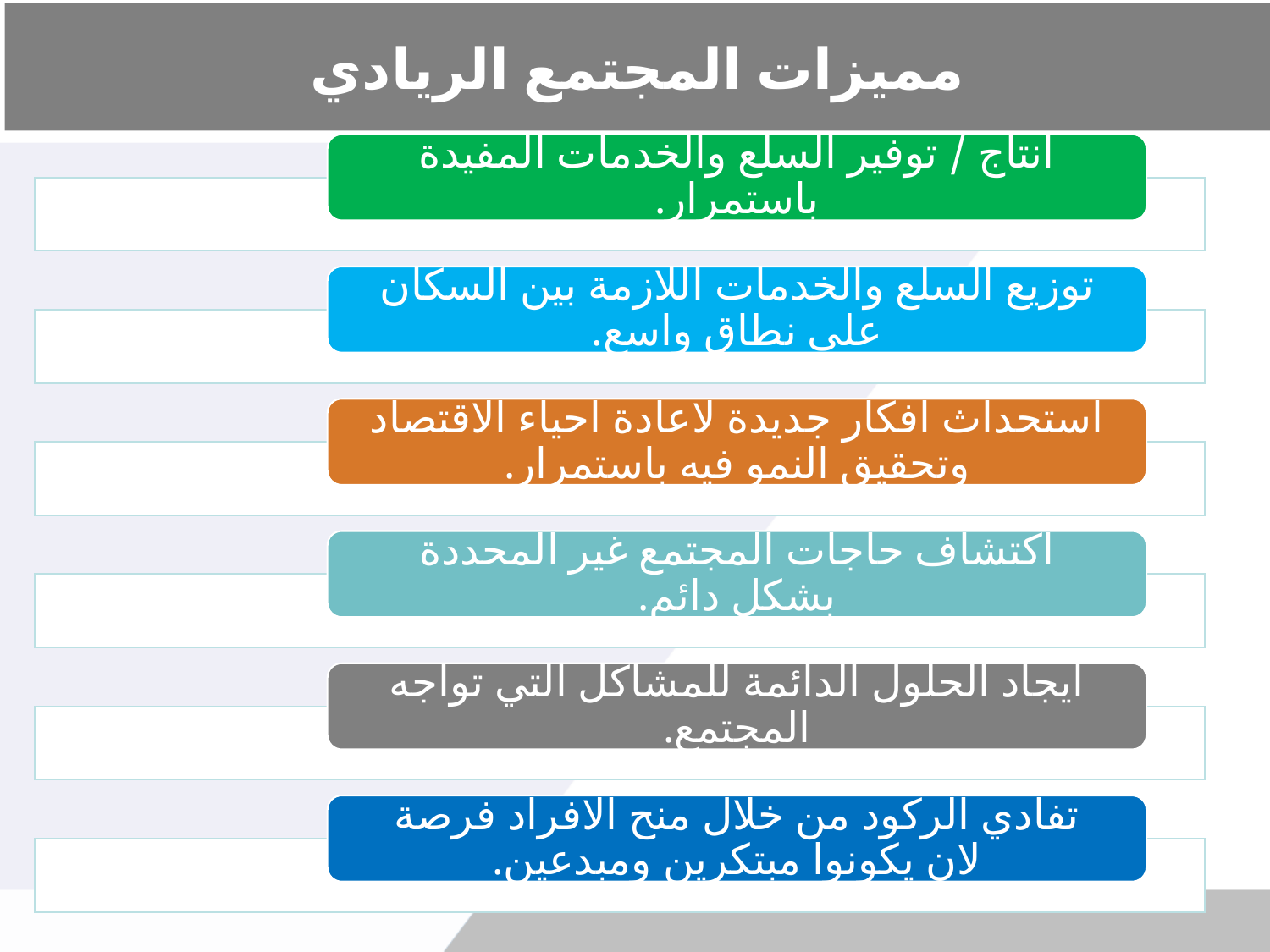

# مميزات المجتمع الريادي
انتاج / توفير السلع والخدمات المفيدة باستمرار.

توزيع السلع والخدمات اللازمة بين السكان علي نطاق واسع.

استحداث أفكار جديدة لاعادة احياء الاقتصاد وتحقيق النمو فيه باستمرار.

اكتشاف حاجات المجتمع غير المحددة بشكل دائم.

ايجاد الحلول الدائمة للمشاكل التي تواجه المجتمع.

تفادي الركود من خلال منح الافراد فرصة لان يكونوا مبتكرين ومبدعين.